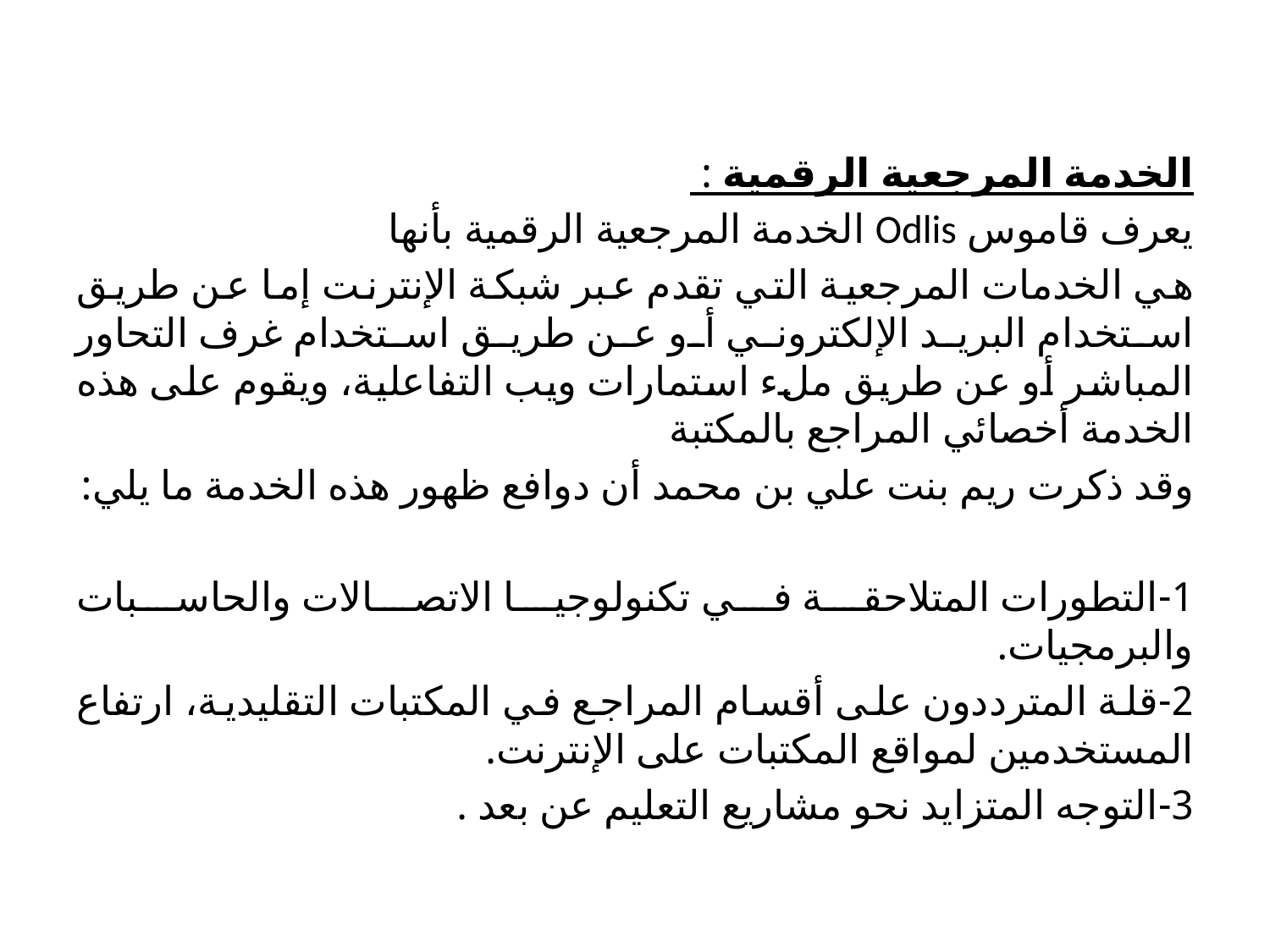

الخدمة المرجعية الرقمية :
يعرف قاموس Odlis الخدمة المرجعية الرقمية بأنها
هي الخدمات المرجعية التي تقدم عبر شبكة الإنترنت إما عن طريق استخدام البريد الإلكتروني أو عن طريق استخدام غرف التحاور المباشر أو عن طريق ملء استمارات ويب التفاعلية، ويقوم على هذه الخدمة أخصائي المراجع بالمكتبة
وقد ذكرت ريم بنت علي بن محمد أن دوافع ظهور هذه الخدمة ما يلي:

1-التطورات المتلاحقة في تكنولوجيا الاتصالات والحاسبات والبرمجيات.
2-قلة المترددون على أقسام المراجع في المكتبات التقليدية، ارتفاع المستخدمين لمواقع المكتبات على الإنترنت.
3-التوجه المتزايد نحو مشاريع التعليم عن بعد .